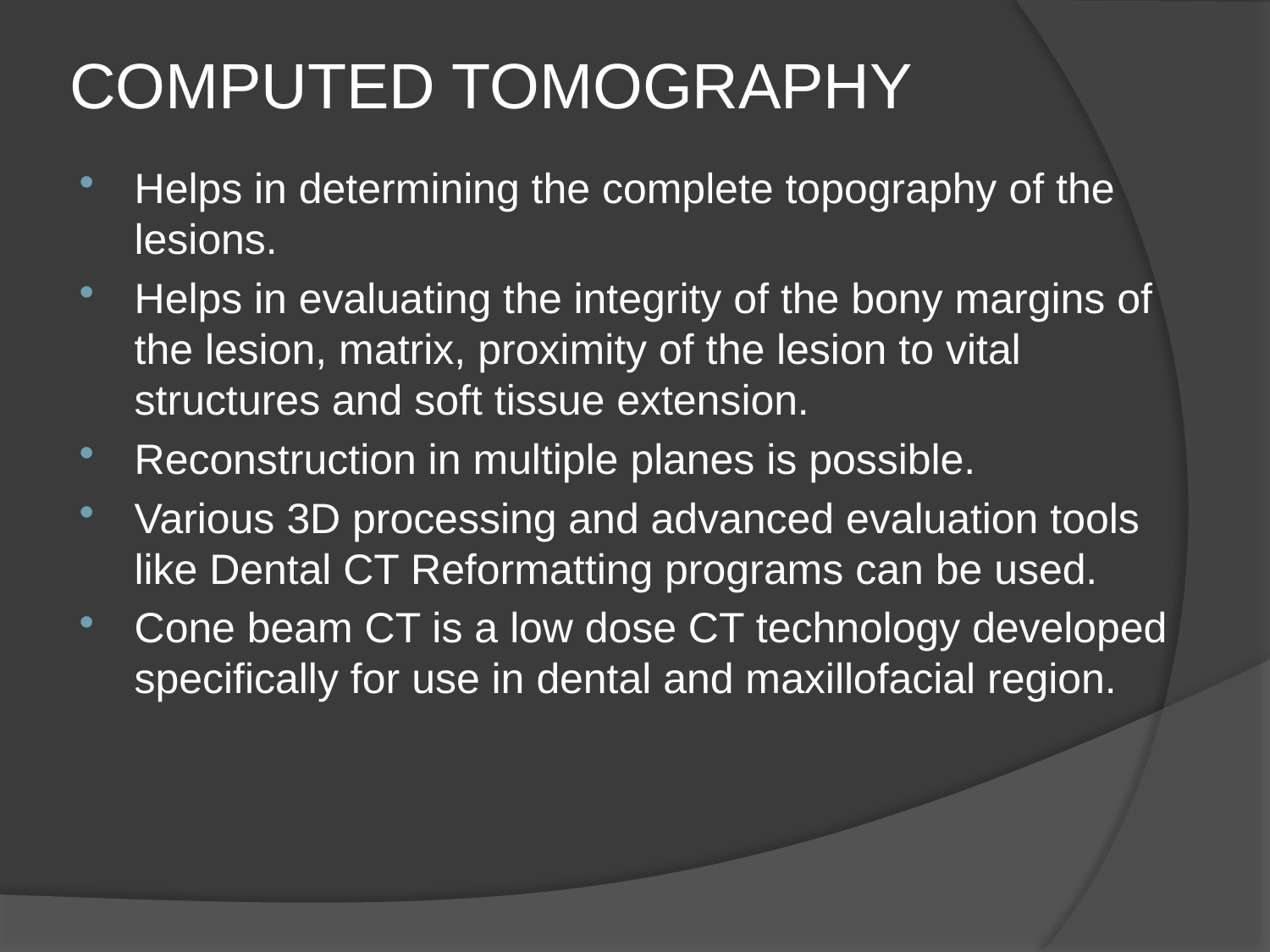

# COMPUTED TOMOGRAPHY
Helps in determining the complete topography of the lesions.
Helps in evaluating the integrity of the bony margins of the lesion, matrix, proximity of the lesion to vital structures and soft tissue extension.
Reconstruction in multiple planes is possible.
Various 3D processing and advanced evaluation tools like Dental CT Reformatting programs can be used.
Cone beam CT is a low dose CT technology developed specifically for use in dental and maxillofacial region.